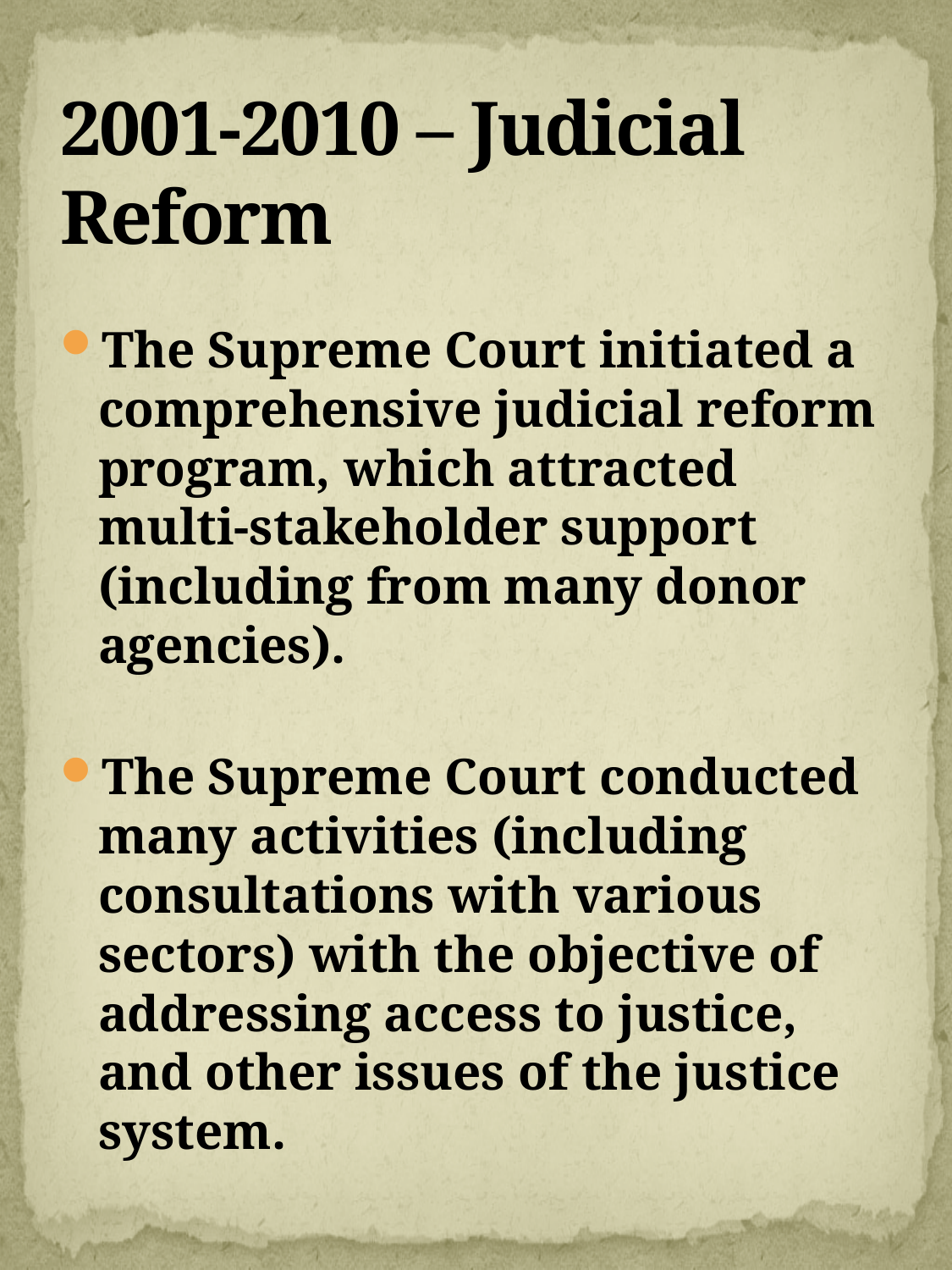

# 2001-2010 – Judicial Reform
The Supreme Court initiated a comprehensive judicial reform program, which attracted multi-stakeholder support (including from many donor agencies).

The Supreme Court conducted many activities (including consultations with various sectors) with the objective of addressing access to justice, and other issues of the justice system.